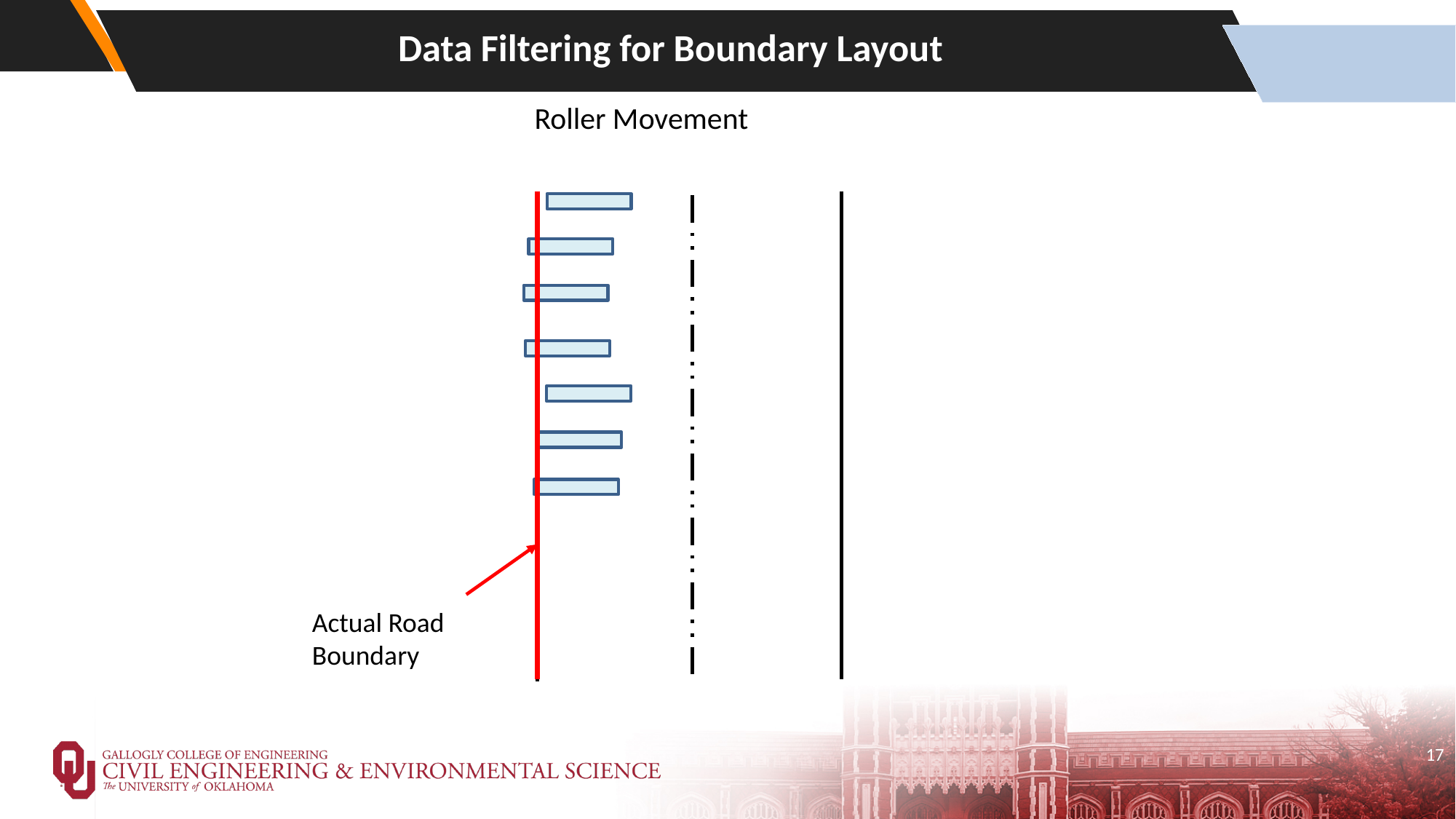

# Data Filtering for Boundary Layout
Roller Movement

Actual Road Boundary